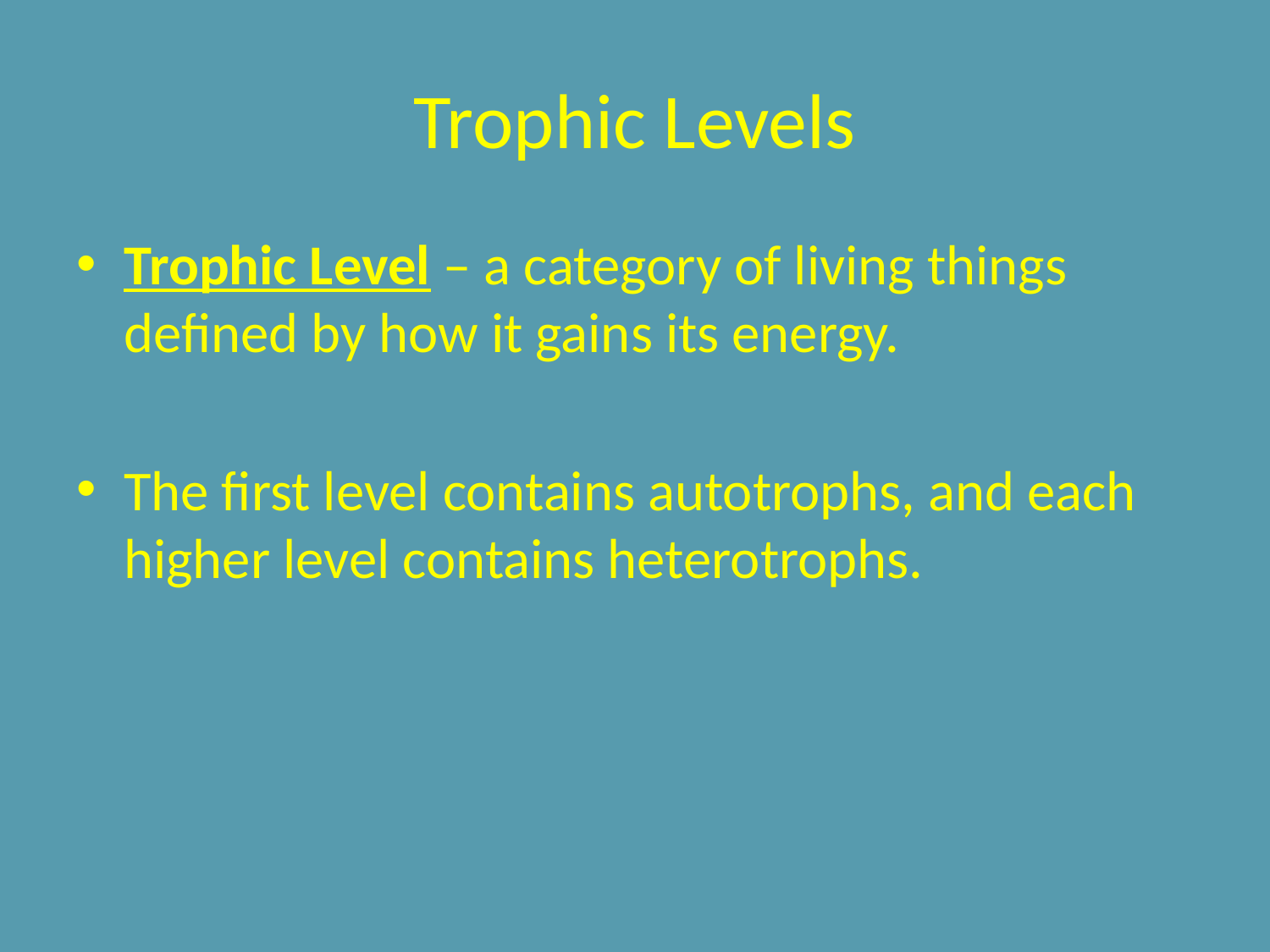

# Trophic Levels
Trophic Level – a category of living things defined by how it gains its energy.

The first level contains autotrophs, and each higher level contains heterotrophs.